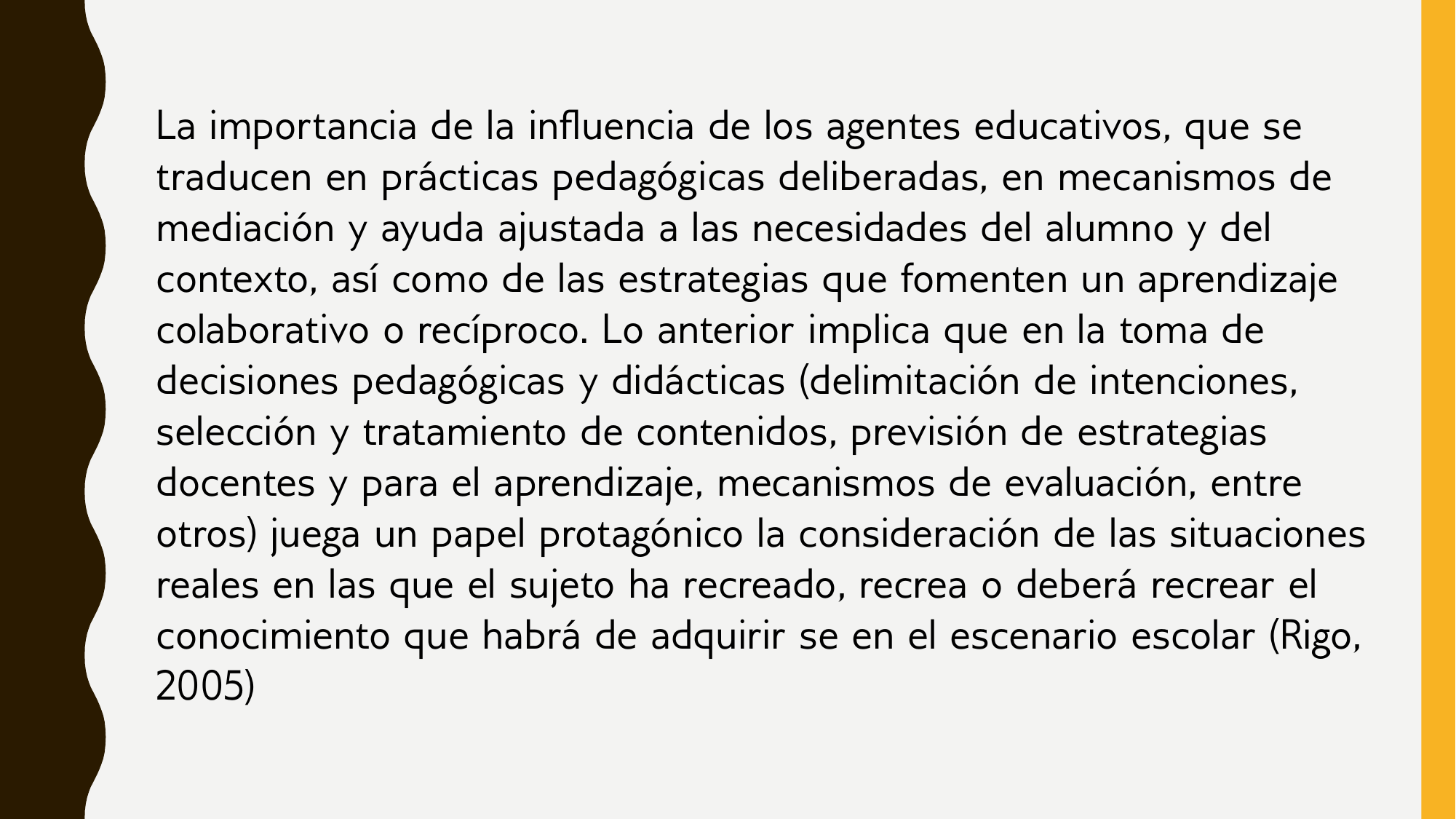

La importancia de la influencia de los agentes educativos, que se traducen en prácticas pedagógicas deliberadas, en mecanismos de mediación y ayuda ajustada a las necesidades del alumno y del contexto, así como de las estrategias que fomenten un aprendizaje colaborativo o recíproco. Lo anterior implica que en la toma de decisiones pedagógicas y didácticas (delimitación de intenciones, selección y tratamiento de contenidos, previsión de estrategias docentes y para el aprendizaje, mecanismos de evaluación, entre otros) juega un papel protagónico la consideración de las situaciones reales en las que el sujeto ha recreado, recrea o deberá recrear el conocimiento que habrá de adquirir se en el escenario escolar (Rigo, 2005)